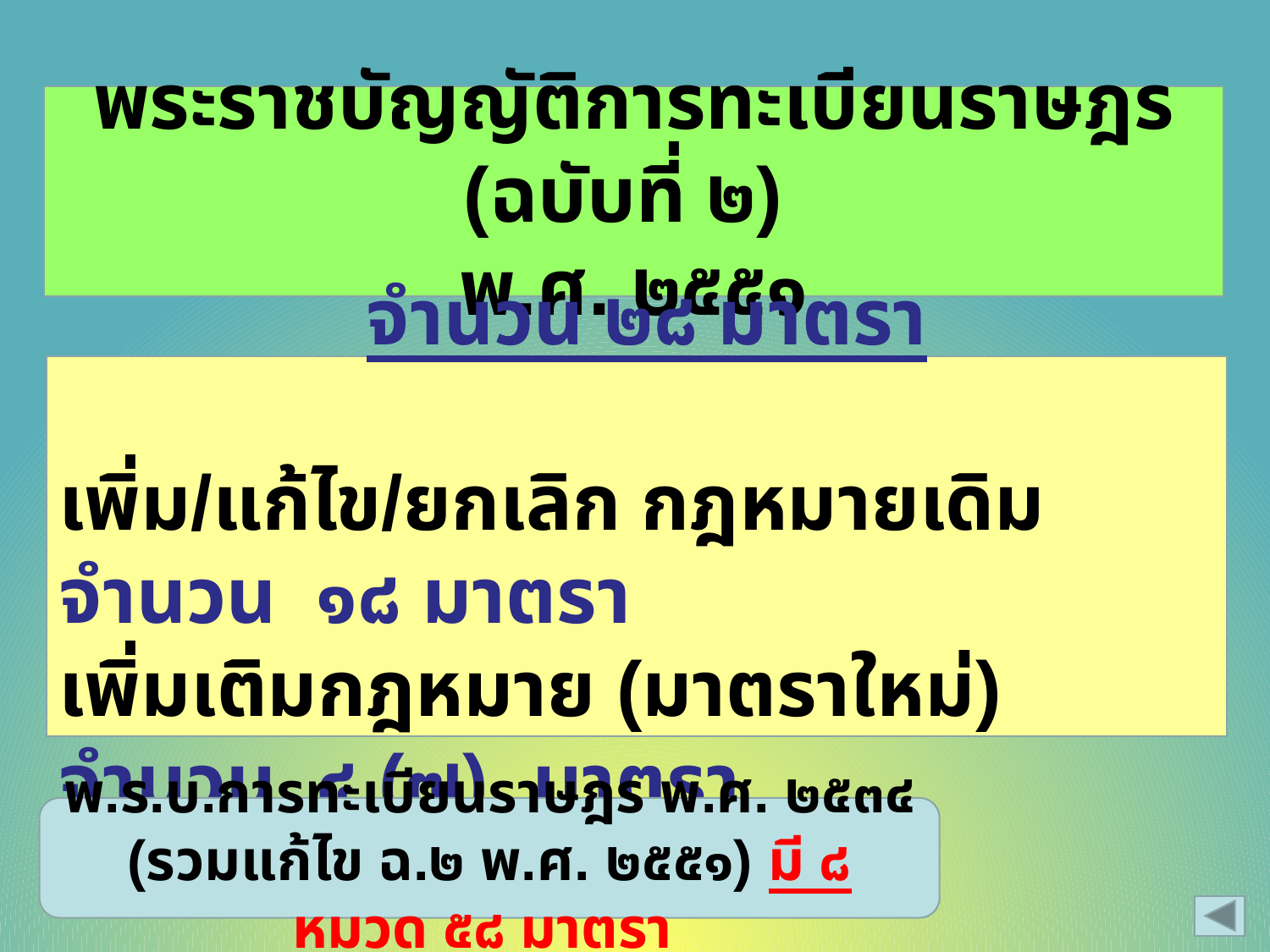

พระราชบัญญัติการทะเบียนราษฎร (ฉบับที่ ๒)
พ.ศ. ๒๕๕๑
 จำนวน ๒๘ มาตรา

เพิ่ม/แก้ไข/ยกเลิก กฎหมายเดิม จำนวน  ๑๘ มาตรา
เพิ่มเติมกฎหมาย (มาตราใหม่) จำนวน  ๔ (๗)  มาตรา
พ.ร.บ.การทะเบียนราษฎร พ.ศ. ๒๕๓๔
(รวมแก้ไข ฉ.๒ พ.ศ. ๒๕๕๑) มี ๘ หมวด ๕๘ มาตรา